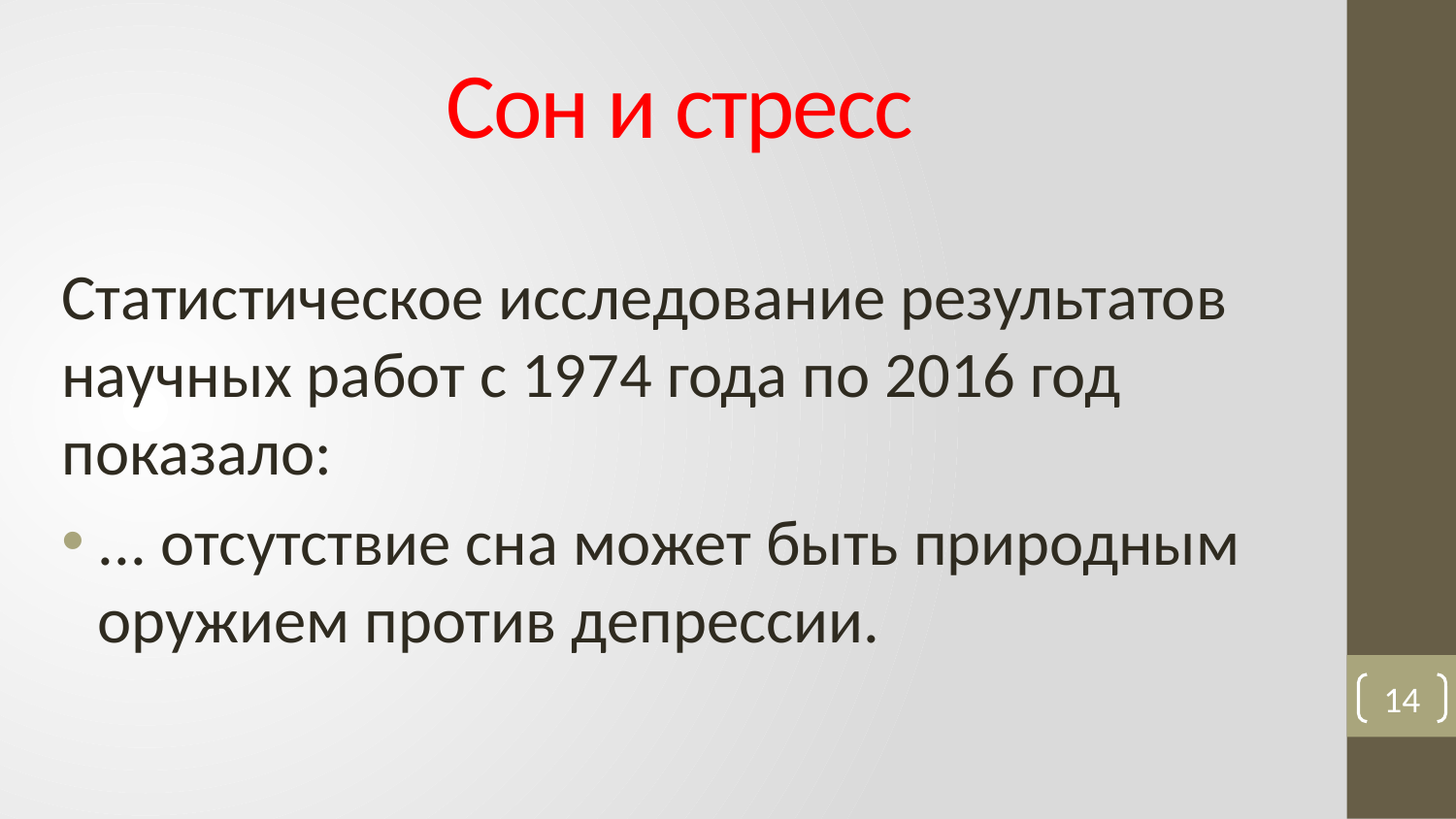

# Сон и стресс

Статистическое исследование результатов научных работ с 1974 года по 2016 год показало:
... отсутствие сна может быть природным оружием против депрессии.
14